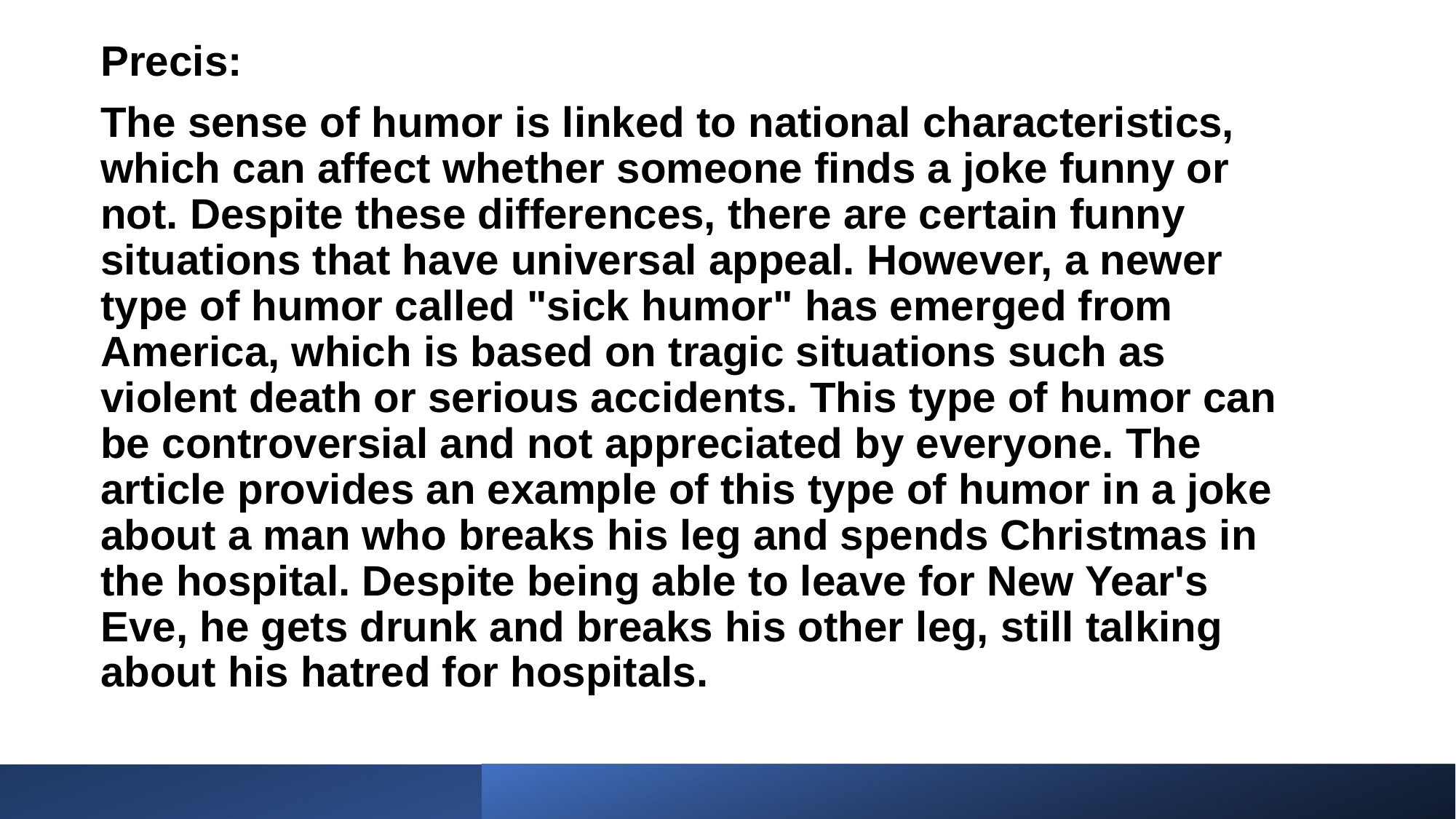

Precis:
The sense of humor is linked to national characteristics, which can affect whether someone finds a joke funny or not. Despite these differences, there are certain funny situations that have universal appeal. However, a newer type of humor called "sick humor" has emerged from America, which is based on tragic situations such as violent death or serious accidents. This type of humor can be controversial and not appreciated by everyone. The article provides an example of this type of humor in a joke about a man who breaks his leg and spends Christmas in the hospital. Despite being able to leave for New Year's Eve, he gets drunk and breaks his other leg, still talking about his hatred for hospitals.